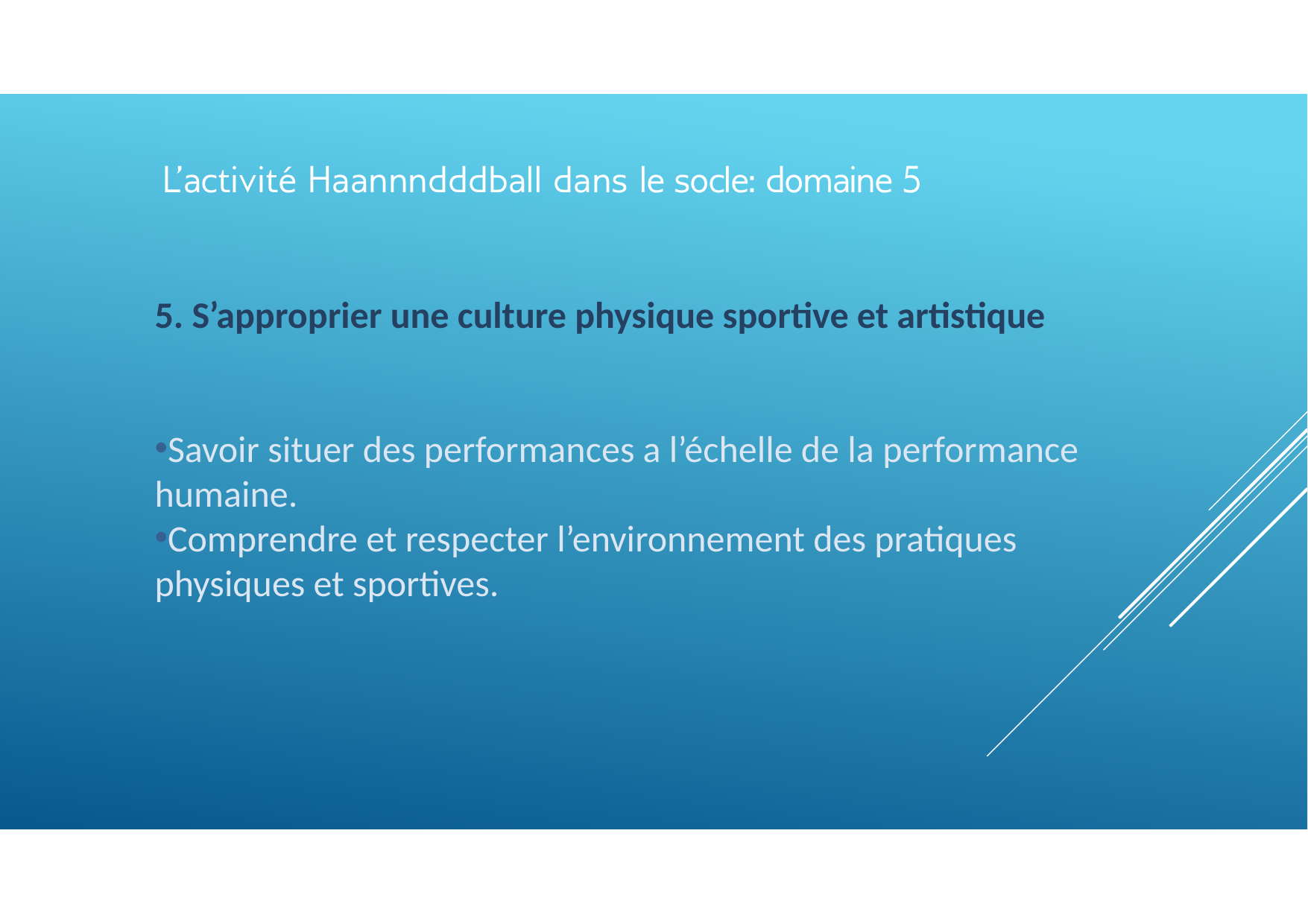

L’activité Haannndddball dans le socle: domaine 5
5. S’approprier une culture physique sportive et artistique

Savoir situer des performances a l’échelle de la performance humaine.
Comprendre et respecter l’environnement des pratiques physiques et sportives.